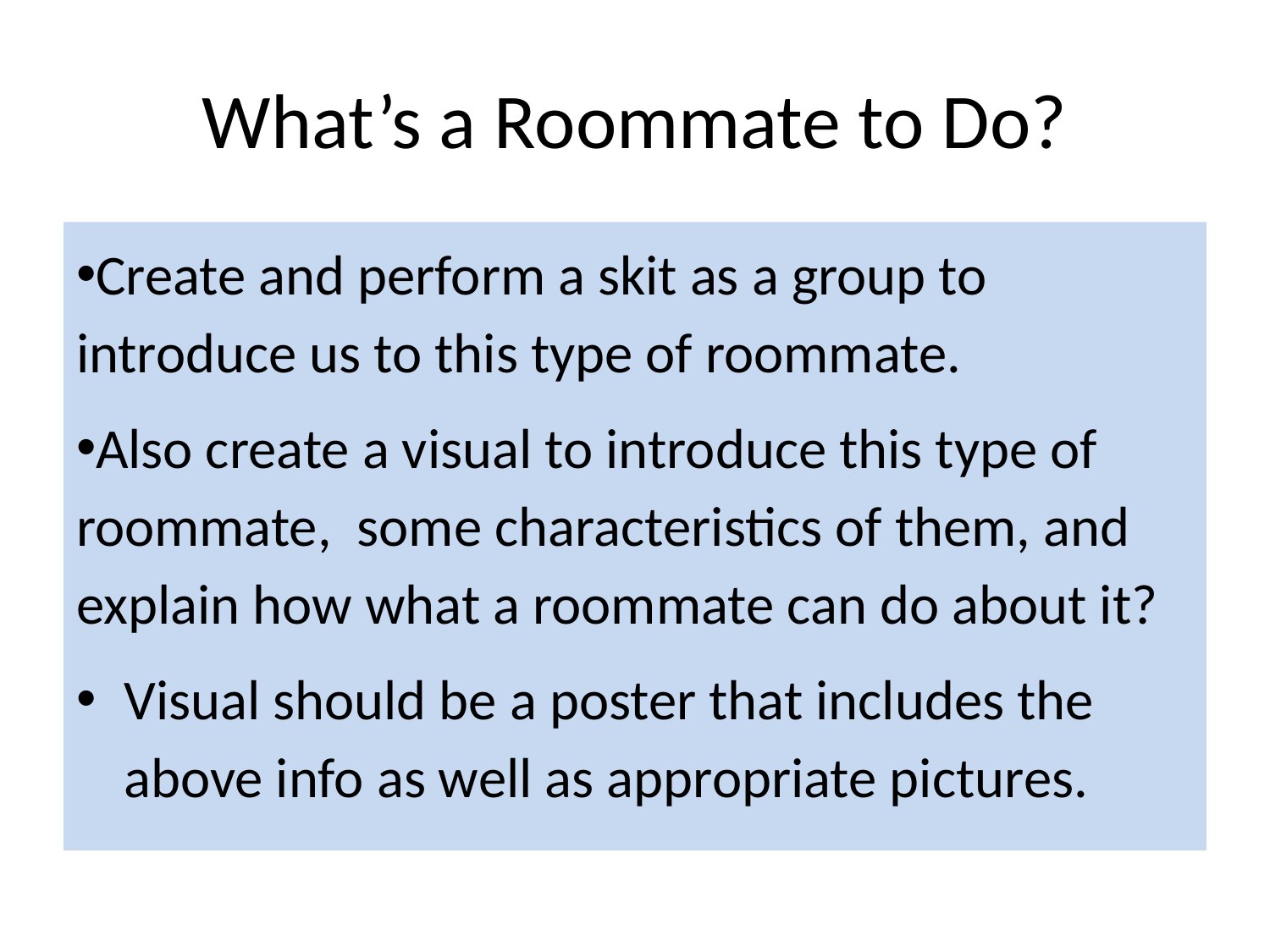

# What’s a Roommate to Do?
Create and perform a skit as a group to introduce us to this type of roommate.
Also create a visual to introduce this type of roommate,  some characteristics of them, and explain how what a roommate can do about it?
Visual should be a poster that includes the above info as well as appropriate pictures.